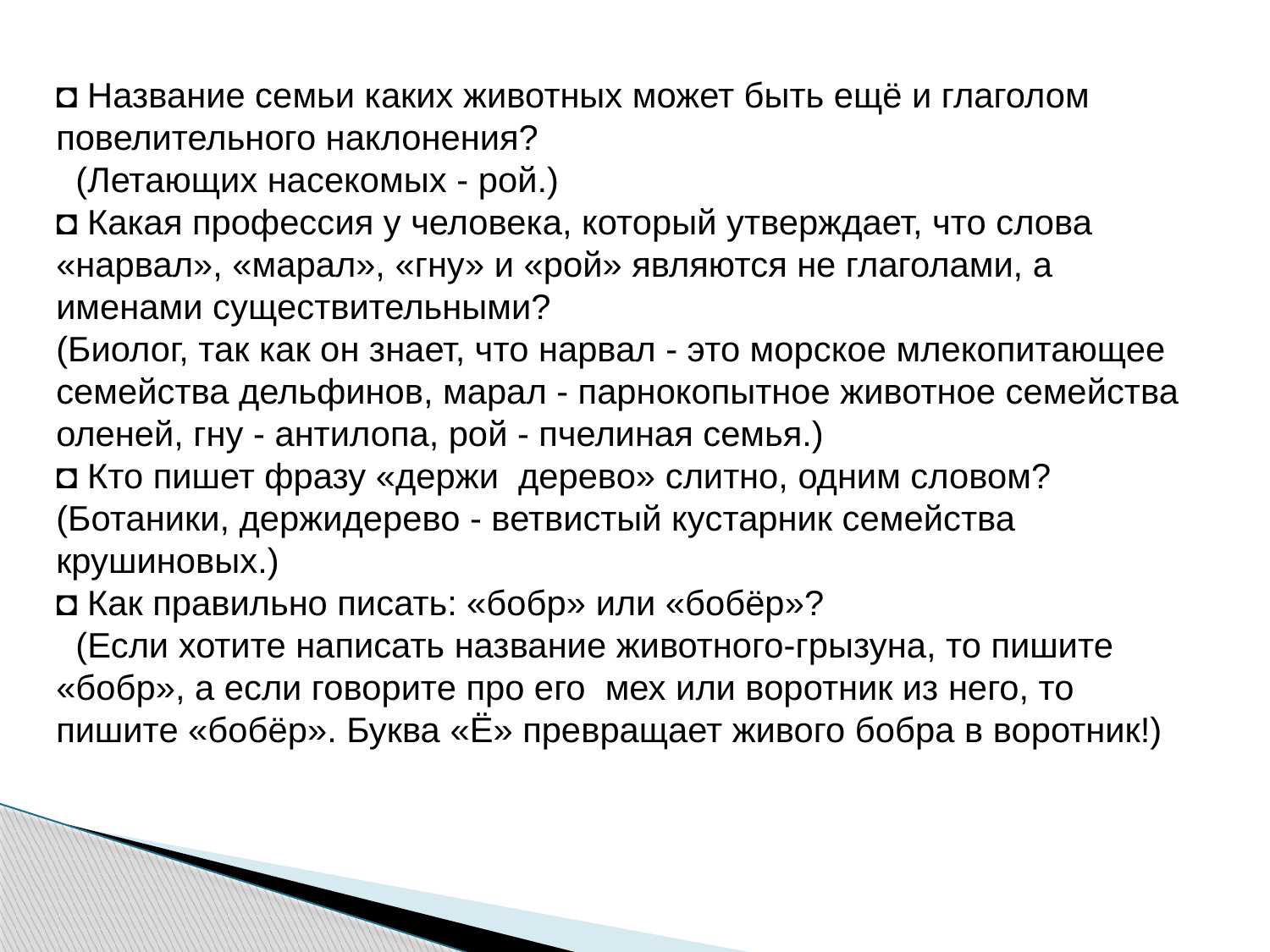

◘ Название семьи каких животных может быть ещё и глаголом повелительного наклонения?
  (Летающих насекомых - рой.)
◘ Какая профессия у человека, который утверждает, что слова «нарвал», «марал», «гну» и «рой» являются не глаголами, а именами существительными?
(Биолог, так как он знает, что нарвал - это морское млекопитающее семейства дельфинов, марал - парнокопытное животное семейства оленей, гну - антилопа, рой - пчелиная семья.)
◘ Кто пишет фразу «держи  дерево» слитно, одним словом?
(Ботаники, держидерево - ветвистый кустарник семейства крушиновых.)
◘ Как правильно писать: «бобр» или «бобёр»?
  (Если хотите написать название животного-грызуна, то пишите «бобр», а если говорите про его  мех или воротник из него, то пишите «бобёр». Буква «Ё» превращает живого бобра в воротник!)